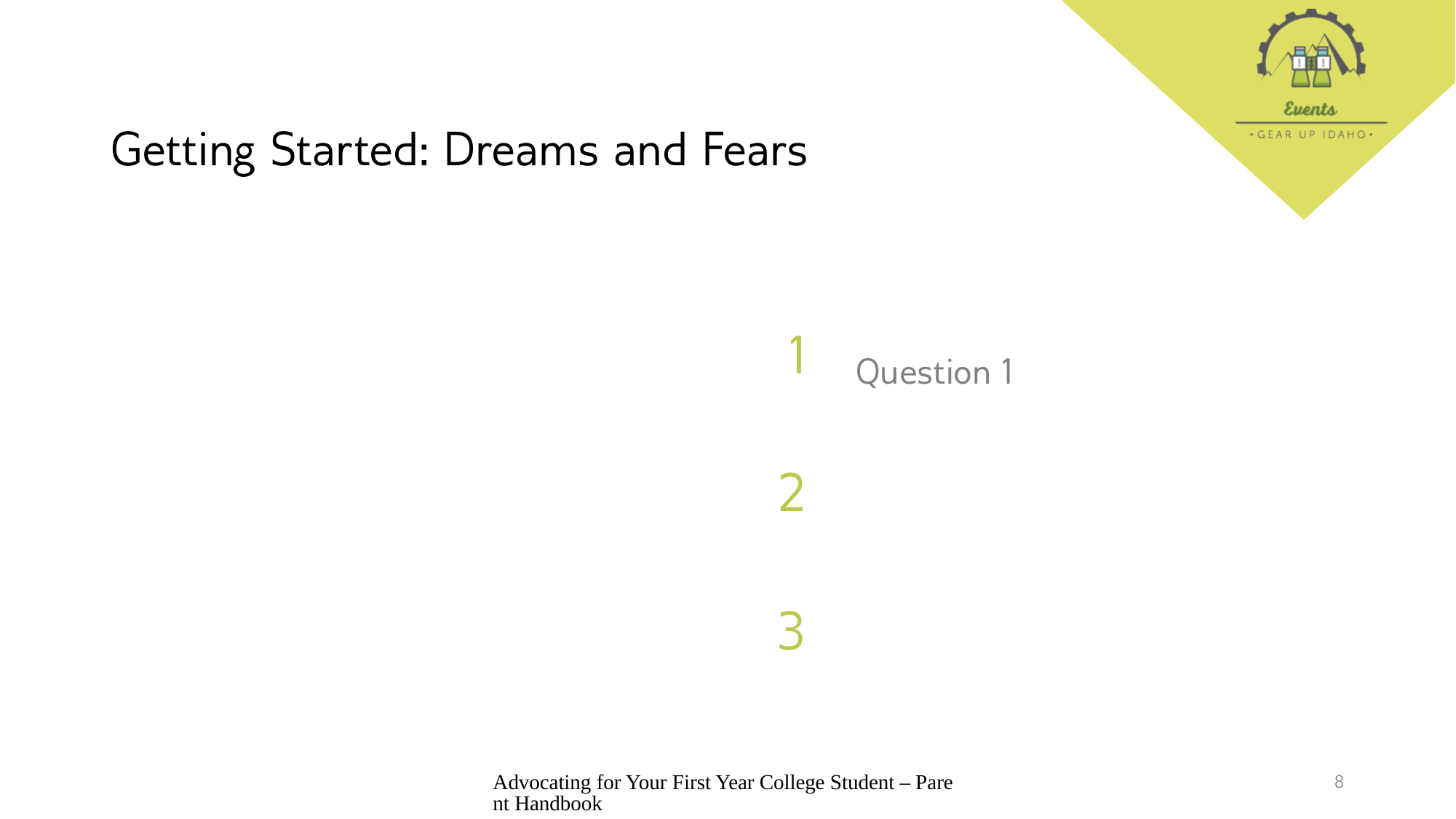

# Getting Started: Dreams and Fears

Question 1

Advocating for Your First Year College Student – Parent Handbook
8